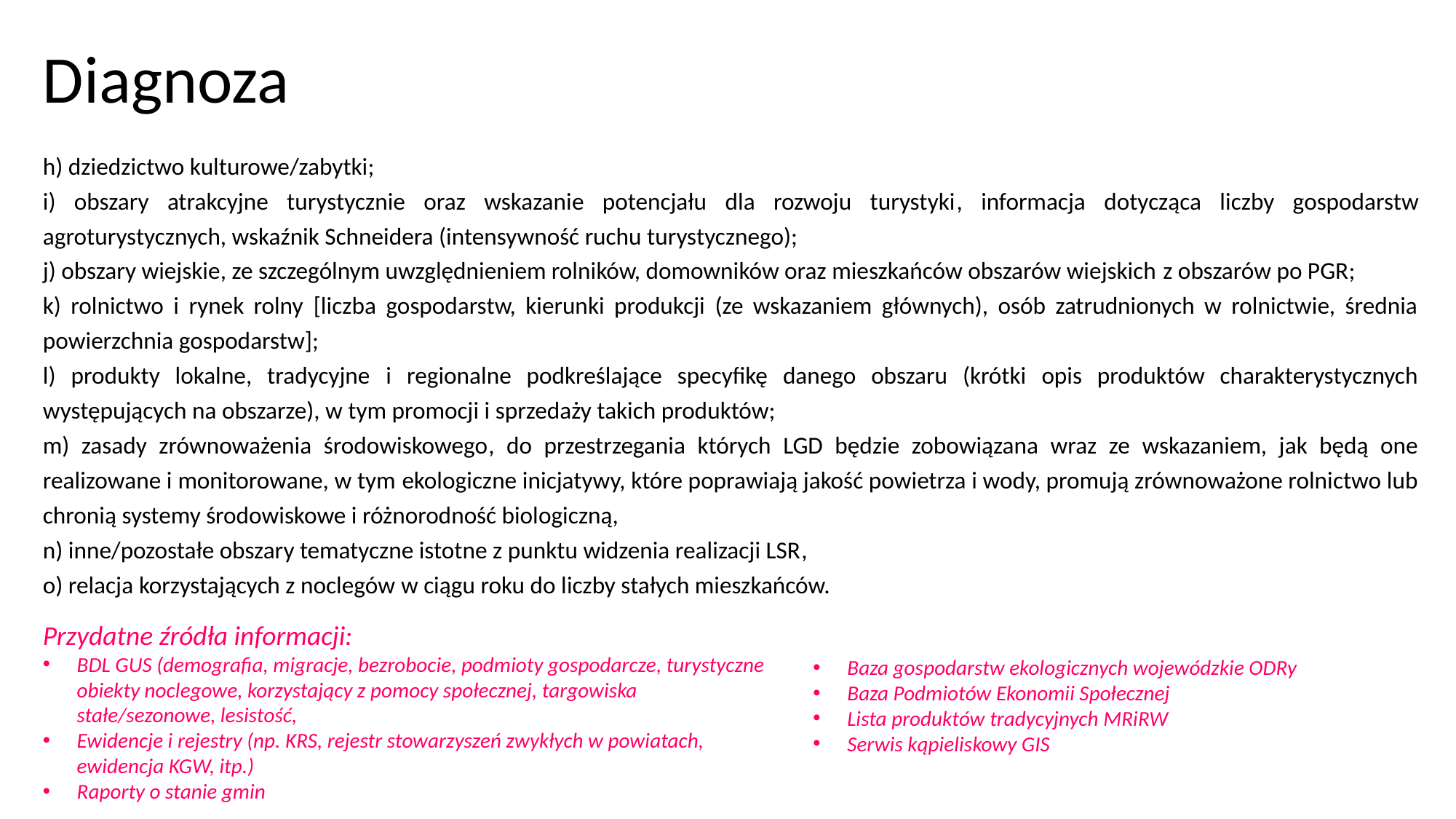

# Diagnoza
h) dziedzictwo kulturowe/zabytki;
i) obszary atrakcyjne turystycznie oraz wskazanie potencjału dla rozwoju turystyki, informacja dotycząca liczby gospodarstw agroturystycznych, wskaźnik Schneidera (intensywność ruchu turystycznego);
j) obszary wiejskie, ze szczególnym uwzględnieniem rolników, domowników oraz mieszkańców obszarów wiejskich z obszarów po PGR;
k) rolnictwo i rynek rolny [liczba gospodarstw, kierunki produkcji (ze wskazaniem głównych), osób zatrudnionych w rolnictwie, średnia powierzchnia gospodarstw];
l) produkty lokalne, tradycyjne i regionalne podkreślające specyfikę danego obszaru (krótki opis produktów charakterystycznych występujących na obszarze), w tym promocji i sprzedaży takich produktów;
m) zasady zrównoważenia środowiskowego, do przestrzegania których LGD będzie zobowiązana wraz ze wskazaniem, jak będą one realizowane i monitorowane, w tym ekologiczne inicjatywy, które poprawiają jakość powietrza i wody, promują zrównoważone rolnictwo lub chronią systemy środowiskowe i różnorodność biologiczną,
n) inne/pozostałe obszary tematyczne istotne z punktu widzenia realizacji LSR,
o) relacja korzystających z noclegów w ciągu roku do liczby stałych mieszkańców.

Przydatne źródła informacji:
BDL GUS (demografia, migracje, bezrobocie, podmioty gospodarcze, turystyczne obiekty noclegowe, korzystający z pomocy społecznej, targowiska stałe/sezonowe, lesistość,
Ewidencje i rejestry (np. KRS, rejestr stowarzyszeń zwykłych w powiatach, ewidencja KGW, itp.)
Raporty o stanie gmin

Baza gospodarstw ekologicznych wojewódzkie ODRy
Baza Podmiotów Ekonomii Społecznej
Lista produktów tradycyjnych MRiRW
Serwis kąpieliskowy GIS